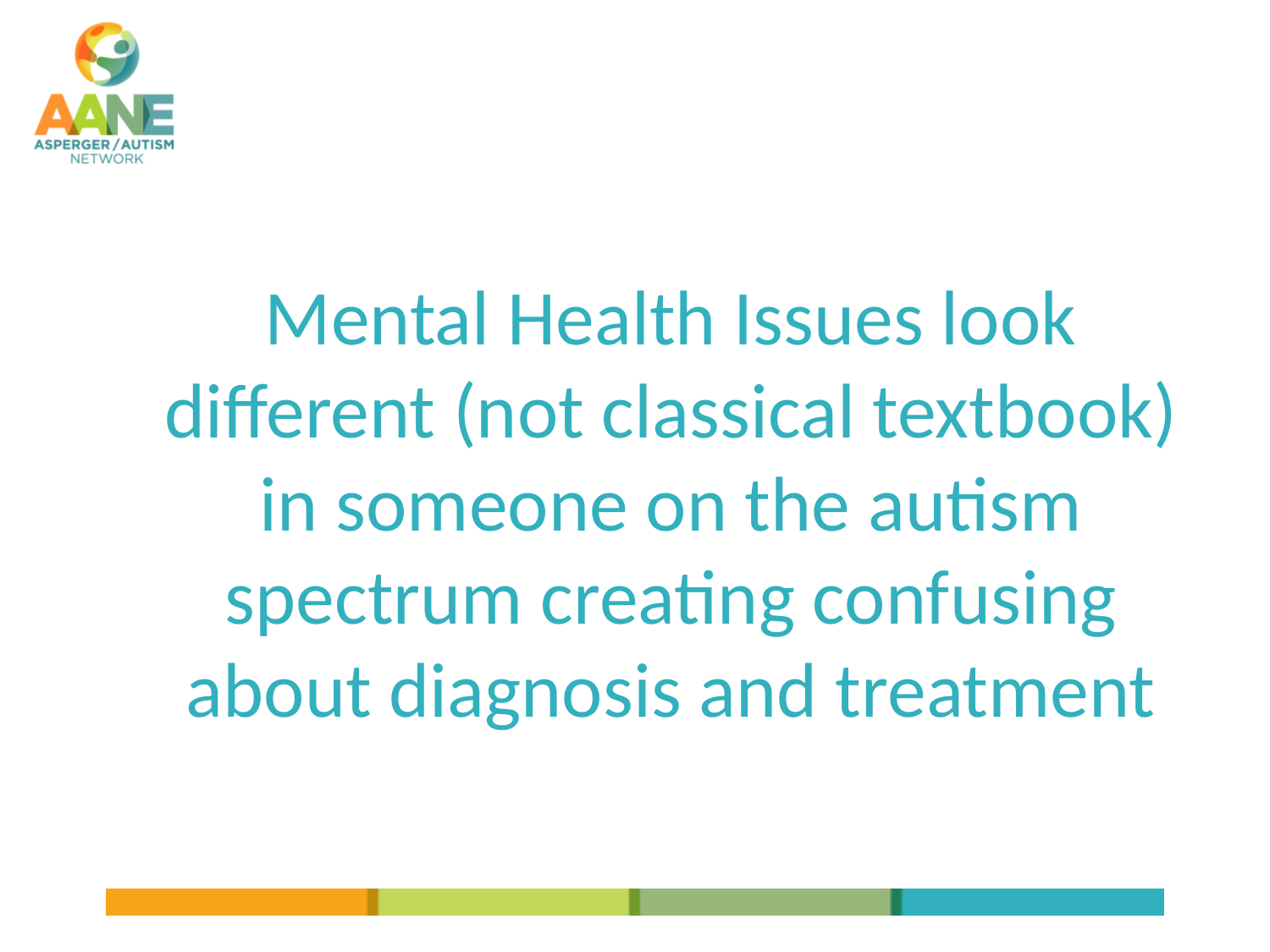

# Mental Health Issues look different (not classical textbook) in someone on the autism spectrum creating confusing about diagnosis and treatment